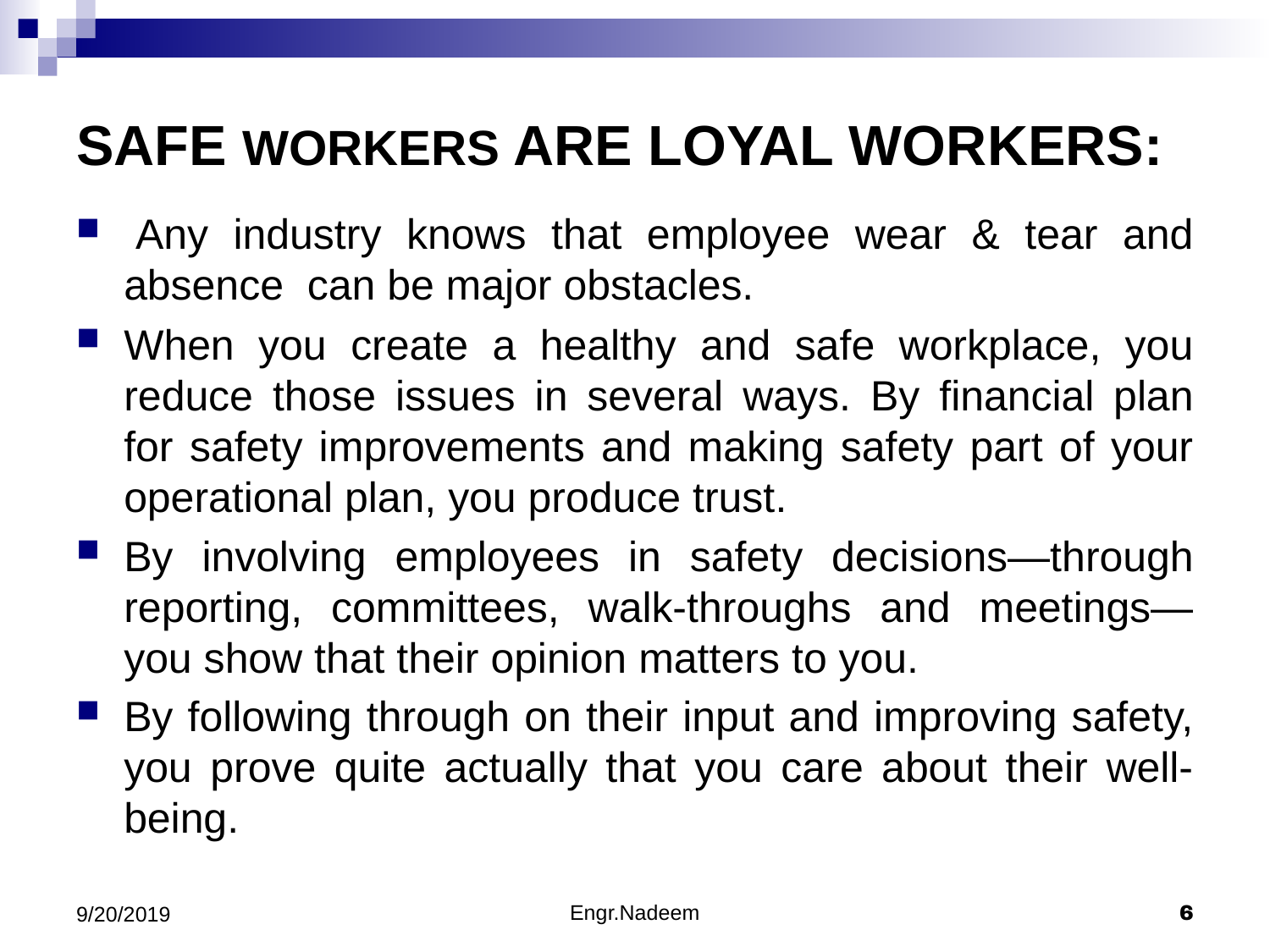

# SAFE WORKERS ARE LOYAL WORKERS:
 Any industry knows that employee wear & tear and absence  can be major obstacles.
When you create a healthy and safe workplace, you reduce those issues in several ways. By financial plan for safety improvements and making safety part of your operational plan, you produce trust.
By involving employees in safety decisions—through reporting, committees, walk-throughs and meetings—you show that their opinion matters to you.
By following through on their input and improving safety, you prove quite actually that you care about their well-being.
9/20/2019
Engr.Nadeem
6